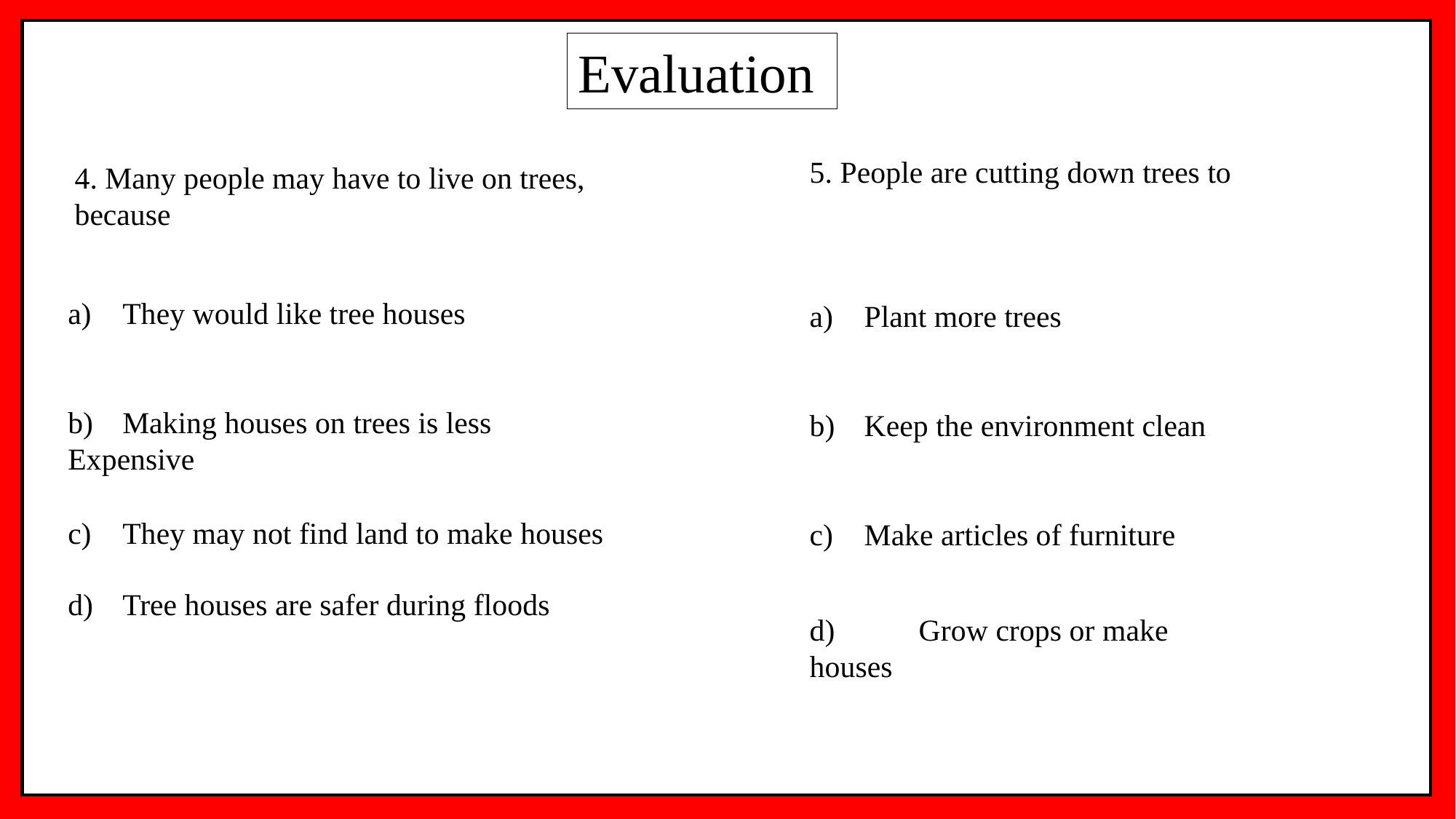

Evaluation
5. People are cutting down trees to
4. Many people may have to live on trees, because

Plant more trees

Keep the environment clean

Make articles of furniture

They would like tree houses

Making houses on trees is less
Expensive

Tree houses are safer during floods

They may not find land to make houses
d) 	Grow crops or make houses